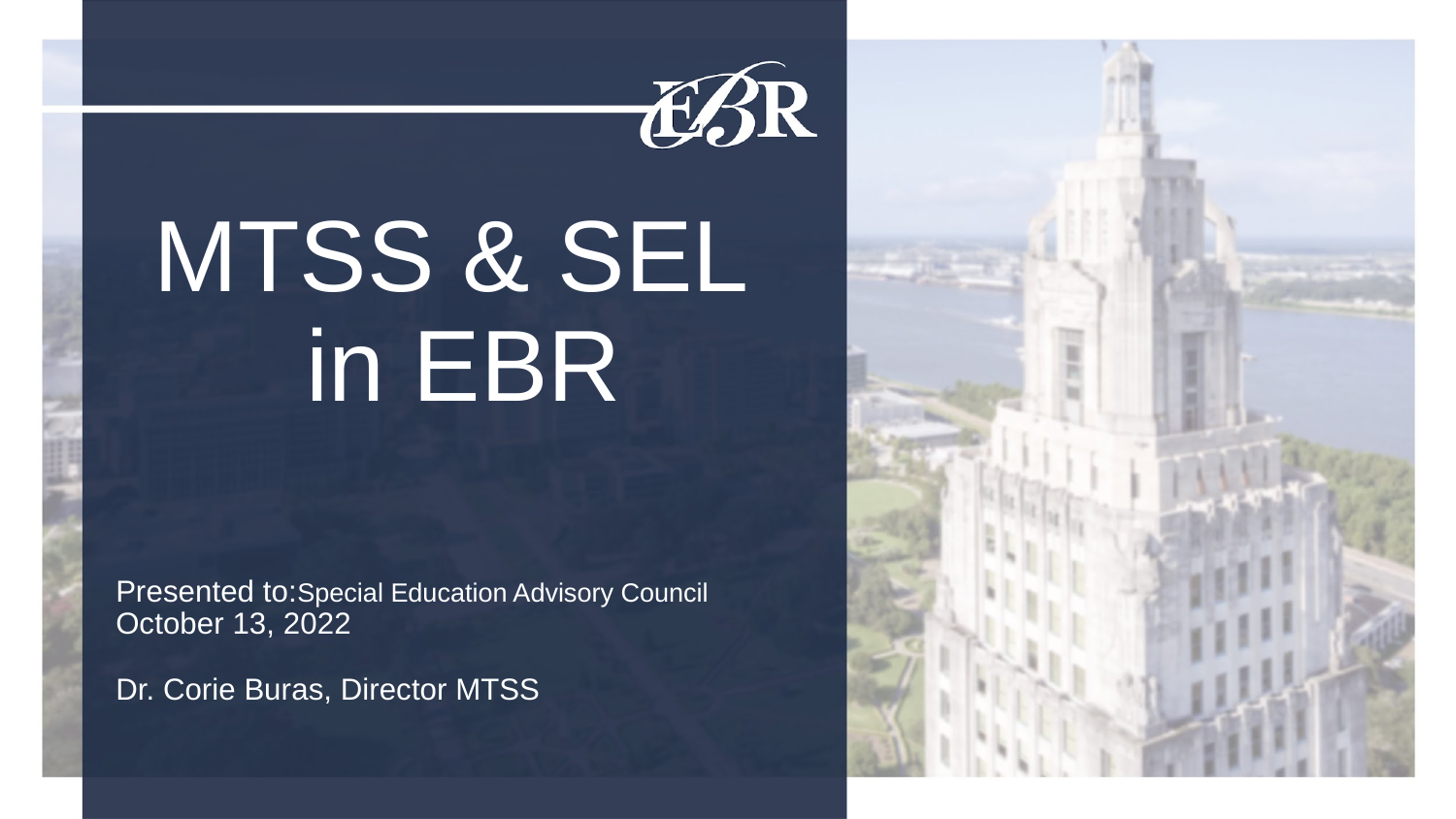

# MTSS & SEL
in EBR

Presented to:Special Education Advisory Council
October 13, 2022

Dr. Corie Buras, Director MTSS